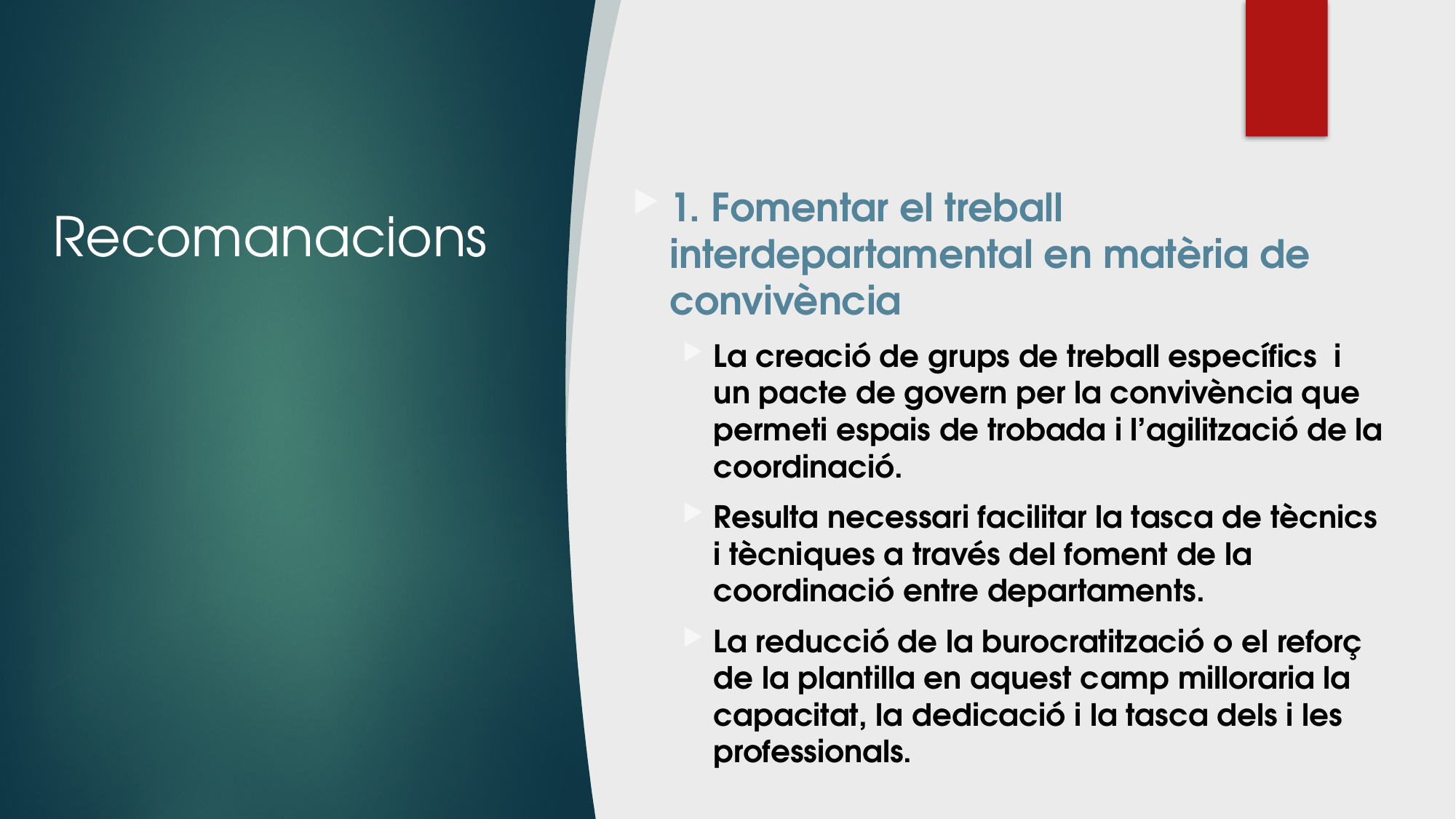

1. Fomentar el treball interdepartamental en matèria de convivència
La creació de grups de treball específics  i un pacte de govern per la convivència que permeti espais de trobada i l’agilització de la coordinació.
Resulta necessari facilitar la tasca de tècnics i tècniques a través del foment de la coordinació entre departaments.
La reducció de la burocratització o el reforç de la plantilla en aquest camp milloraria la capacitat, la dedicació i la tasca dels i les professionals.
# Recomanacions